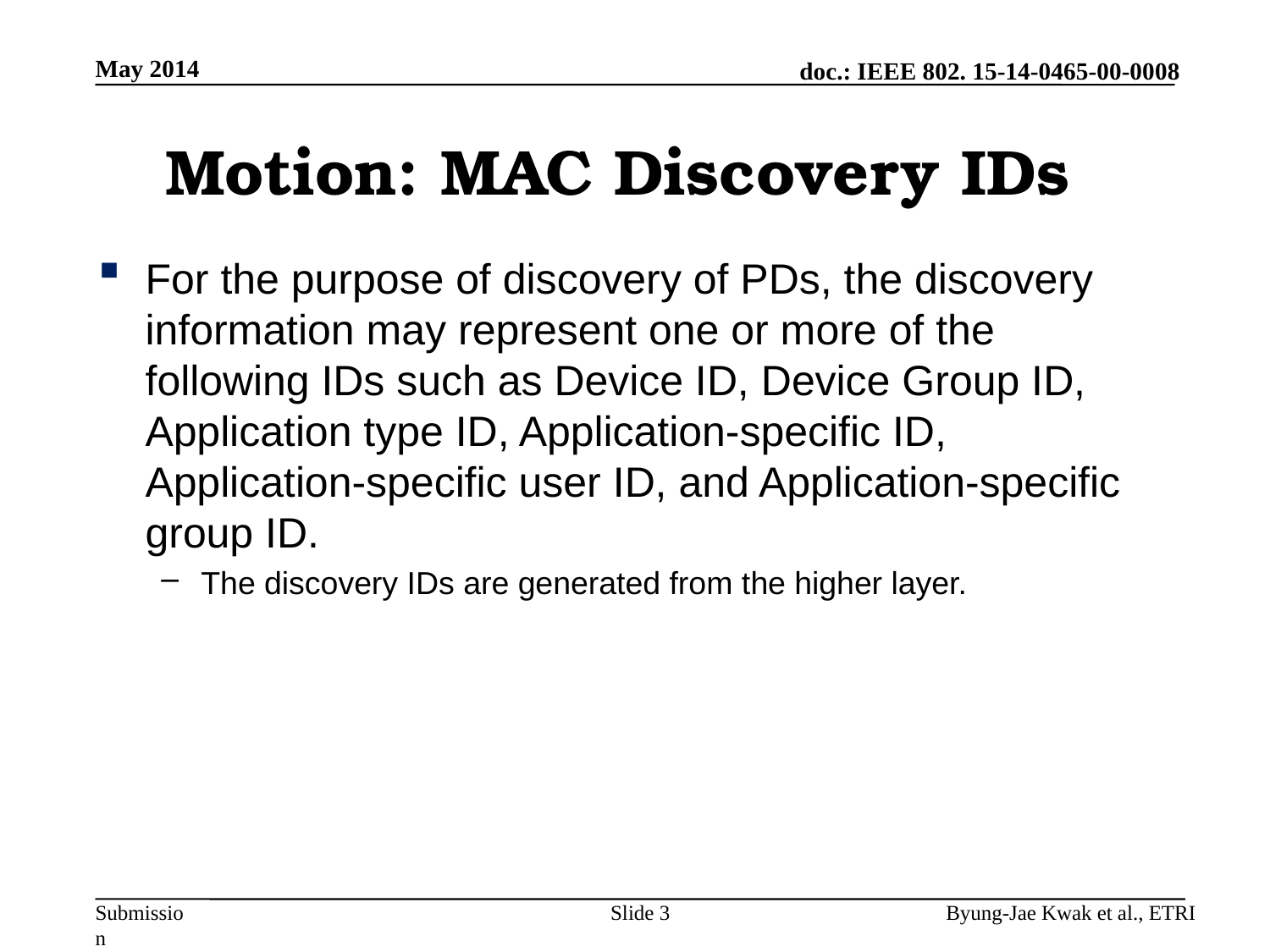

May 2014
# Motion: MAC Discovery IDs
For the purpose of discovery of PDs, the discovery information may represent one or more of the following IDs such as Device ID, Device Group ID, Application type ID, Application-specific ID, Application-specific user ID, and Application-specific group ID.
The discovery IDs are generated from the higher layer.
Slide 3
Byung-Jae Kwak et al., ETRI